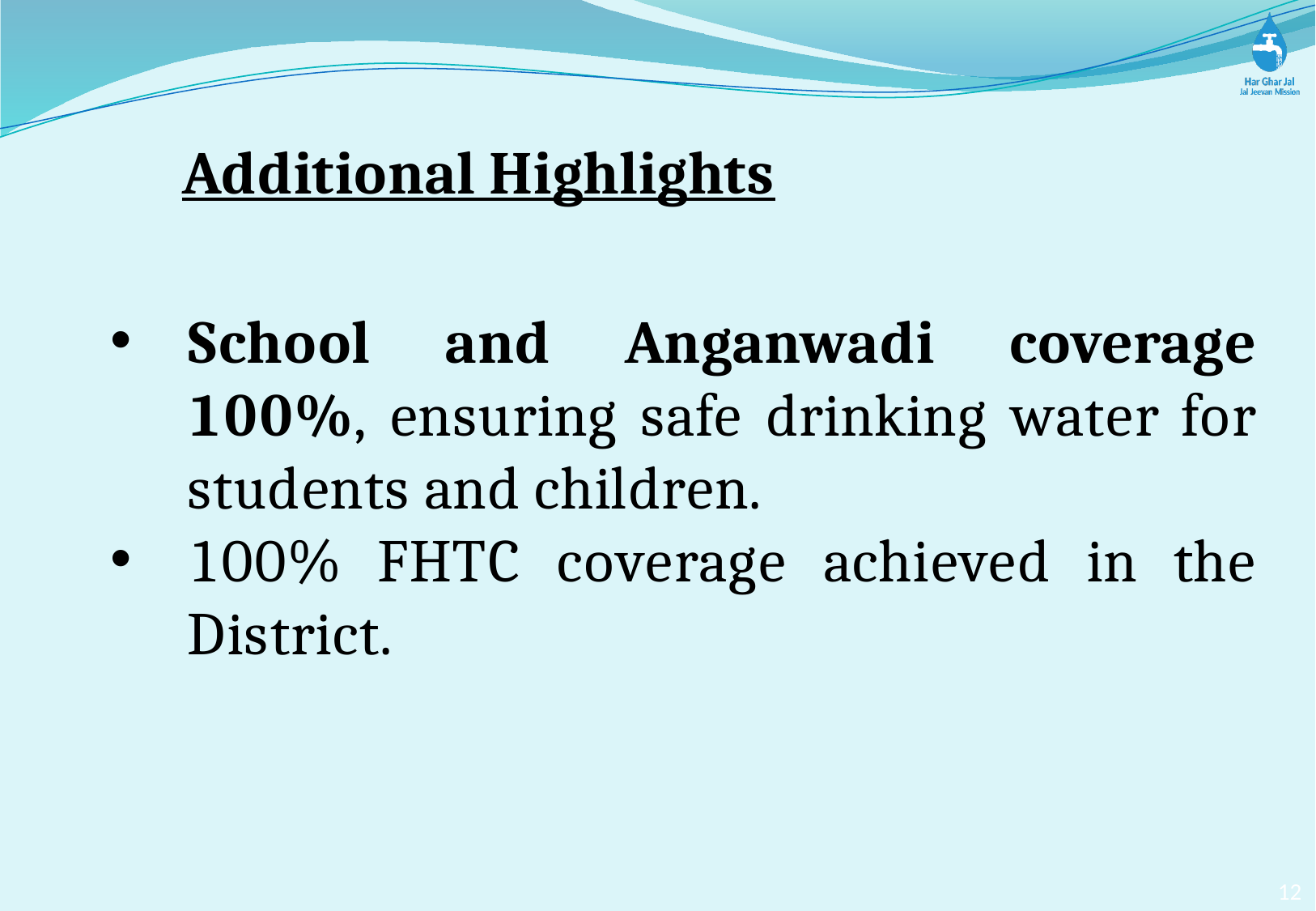

Additional Highlights
School and Anganwadi coverage 100%, ensuring safe drinking water for students and children.
100% FHTC coverage achieved in the District.